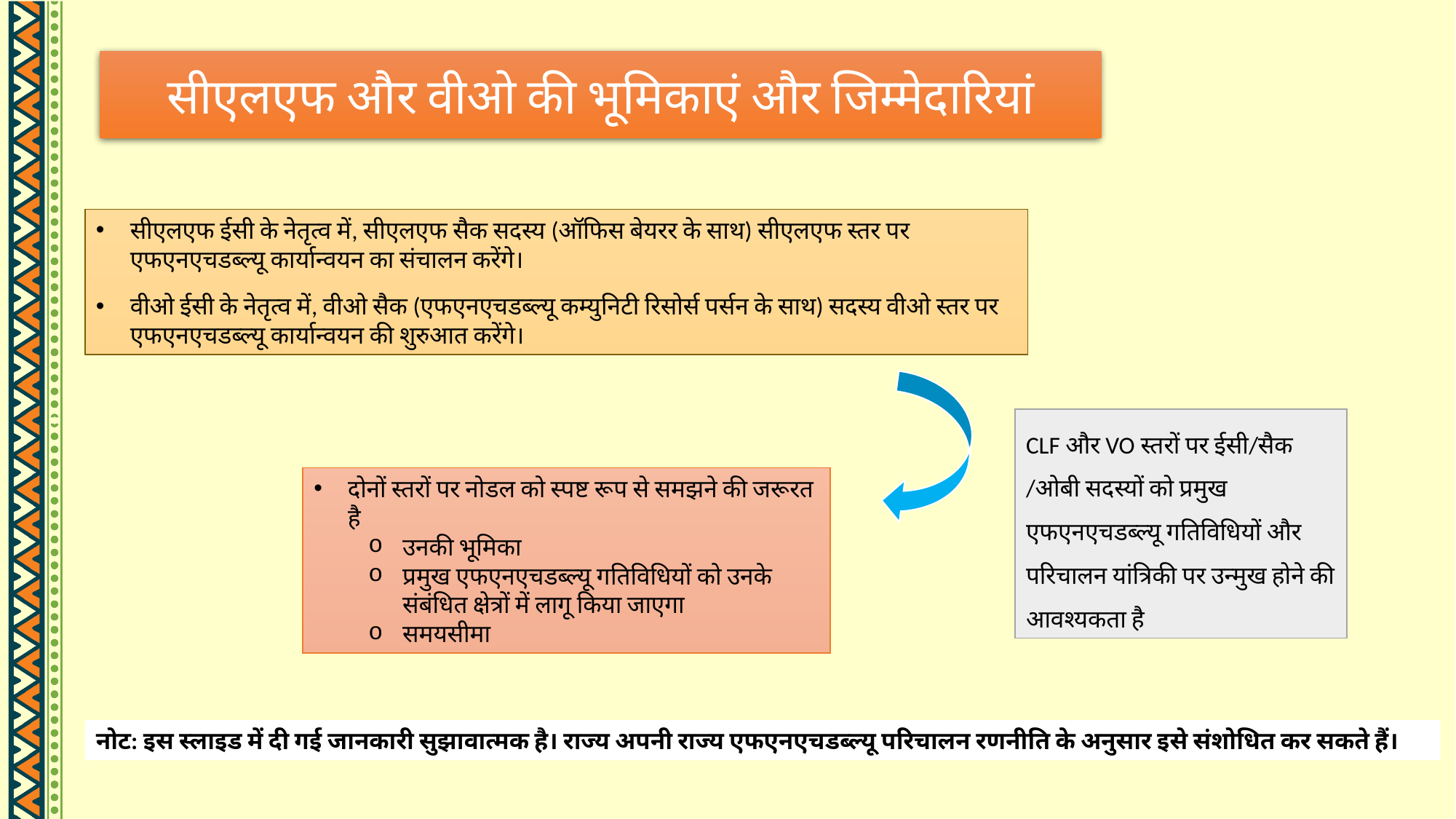

सीएलएफ और वीओ की भूमिकाएं और जिम्मेदारियां
सीएलएफ ईसी के नेतृत्व में, सीएलएफ सैक सदस्य (ऑफिस बेयरर के साथ) सीएलएफ स्तर पर एफएनएचडब्ल्यू कार्यान्वयन का संचालन करेंगे।
वीओ ईसी के नेतृत्व में, वीओ सैक (एफएनएचडब्ल्यू कम्युनिटी रिसोर्स पर्सन के साथ) सदस्य वीओ स्तर पर एफएनएचडब्ल्यू कार्यान्वयन की शुरुआत करेंगे।

CLF और VO स्तरों पर ईसी/सैक /ओबी सदस्यों को प्रमुख एफएनएचडब्ल्यू गतिविधियों और परिचालन यांत्रिकी पर उन्मुख होने की आवश्यकता है

दोनों स्तरों पर नोडल को स्पष्ट रूप से समझने की जरूरत है
उनकी भूमिका
प्रमुख एफएनएचडब्ल्यू गतिविधियों को उनके संबंधित क्षेत्रों में लागू किया जाएगा
समयसीमा
नोट: इस स्लाइड में दी गई जानकारी सुझावात्मक है। राज्य अपनी राज्य एफएनएचडब्ल्यू परिचालन रणनीति के अनुसार इसे संशोधित कर सकते हैं।